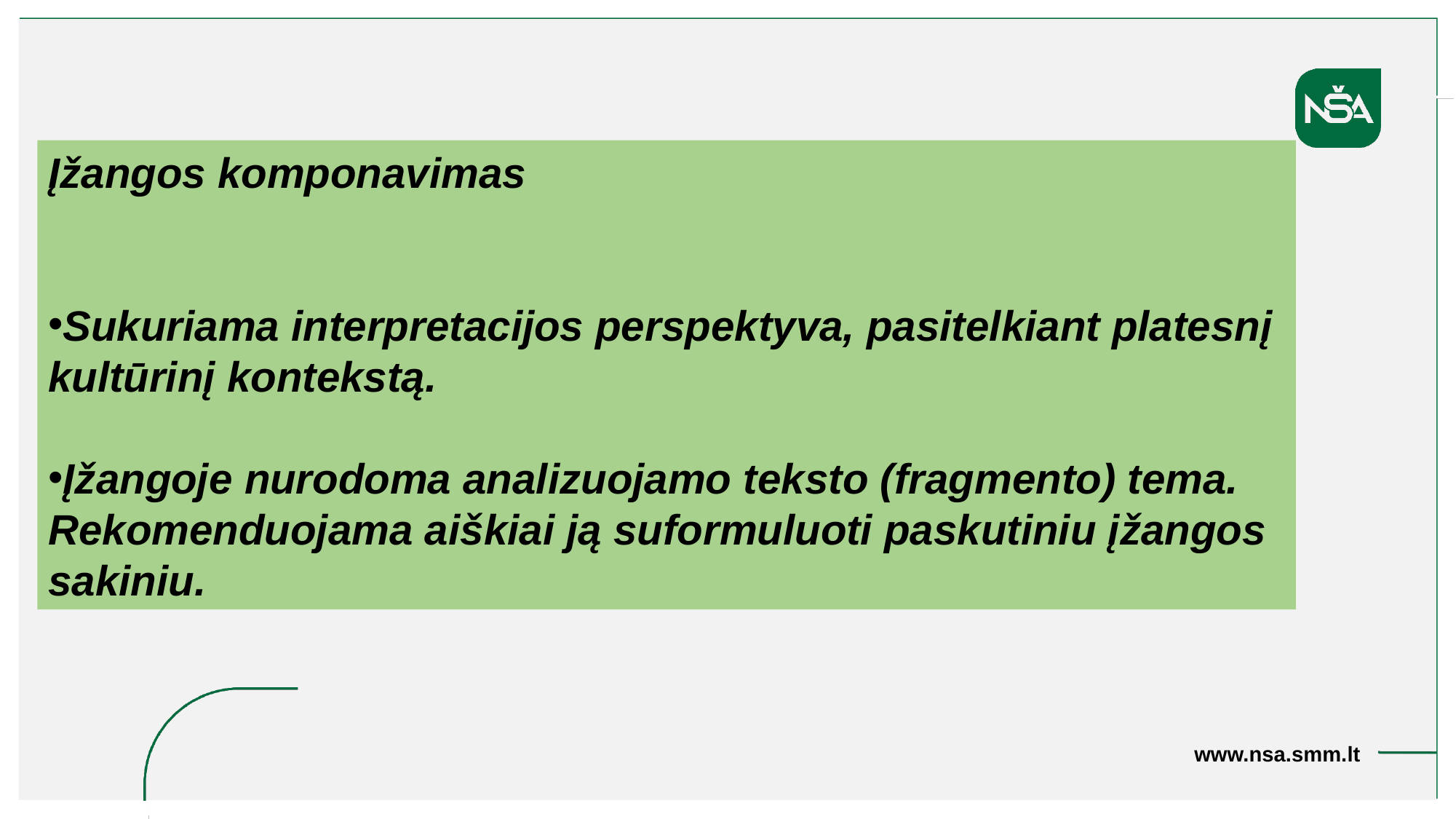

Įžangos komponavimas

Sukuriama interpretacijos perspektyva, pasitelkiant platesnį kultūrinį kontekstą.

Įžangoje nurodoma analizuojamo teksto (fragmento) tema. Rekomenduojama aiškiai ją suformuluoti paskutiniu įžangos sakiniu.